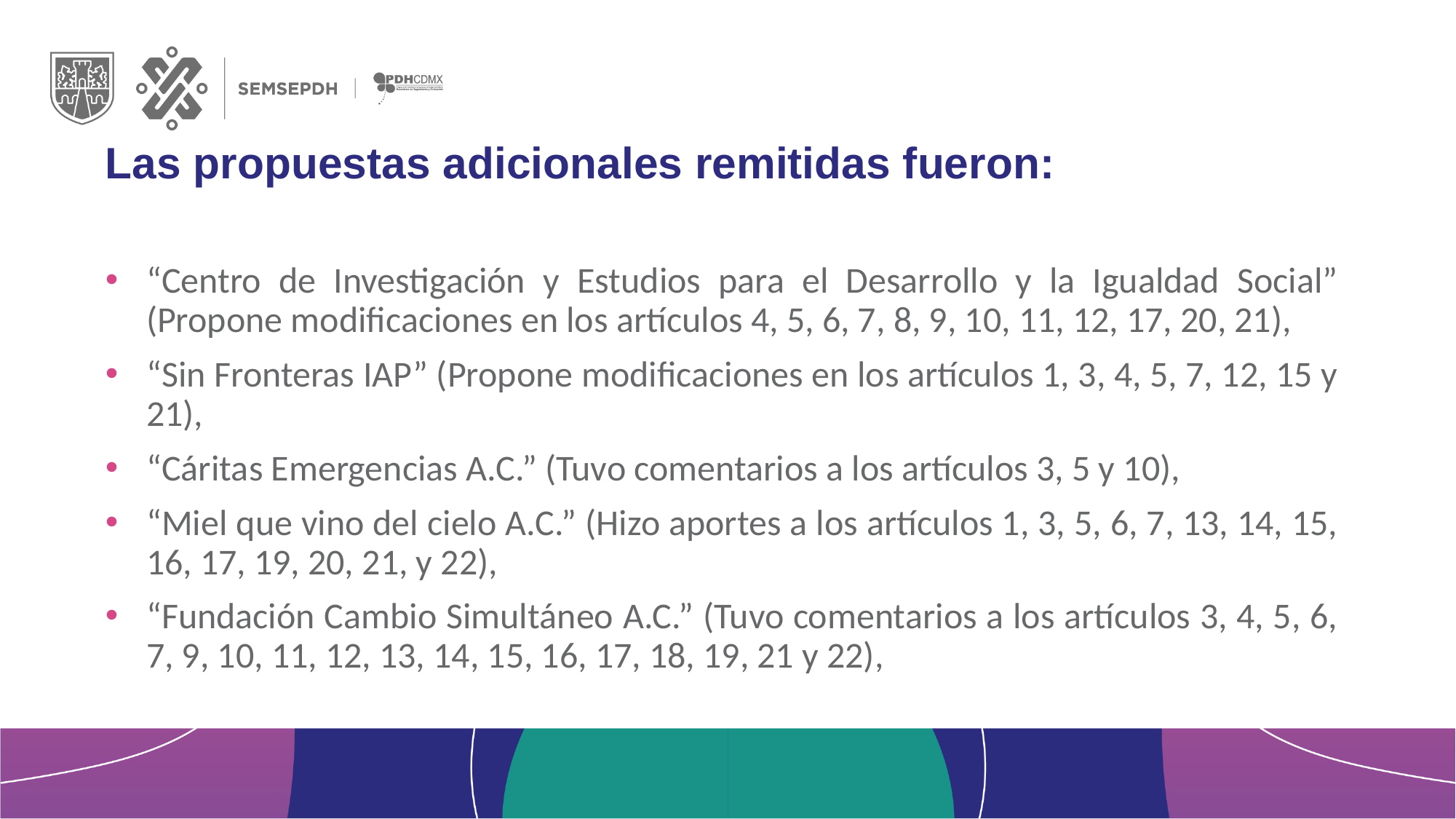

# Las propuestas adicionales remitidas fueron:
“Centro de Investigación y Estudios para el Desarrollo y la Igualdad Social” (Propone modificaciones en los artículos 4, 5, 6, 7, 8, 9, 10, 11, 12, 17, 20, 21),
“Sin Fronteras IAP” (Propone modificaciones en los artículos 1, 3, 4, 5, 7, 12, 15 y 21),
“Cáritas Emergencias A.C.” (Tuvo comentarios a los artículos 3, 5 y 10),
“Miel que vino del cielo A.C.” (Hizo aportes a los artículos 1, 3, 5, 6, 7, 13, 14, 15, 16, 17, 19, 20, 21, y 22),
“Fundación Cambio Simultáneo A.C.” (Tuvo comentarios a los artículos 3, 4, 5, 6, 7, 9, 10, 11, 12, 13, 14, 15, 16, 17, 18, 19, 21 y 22),